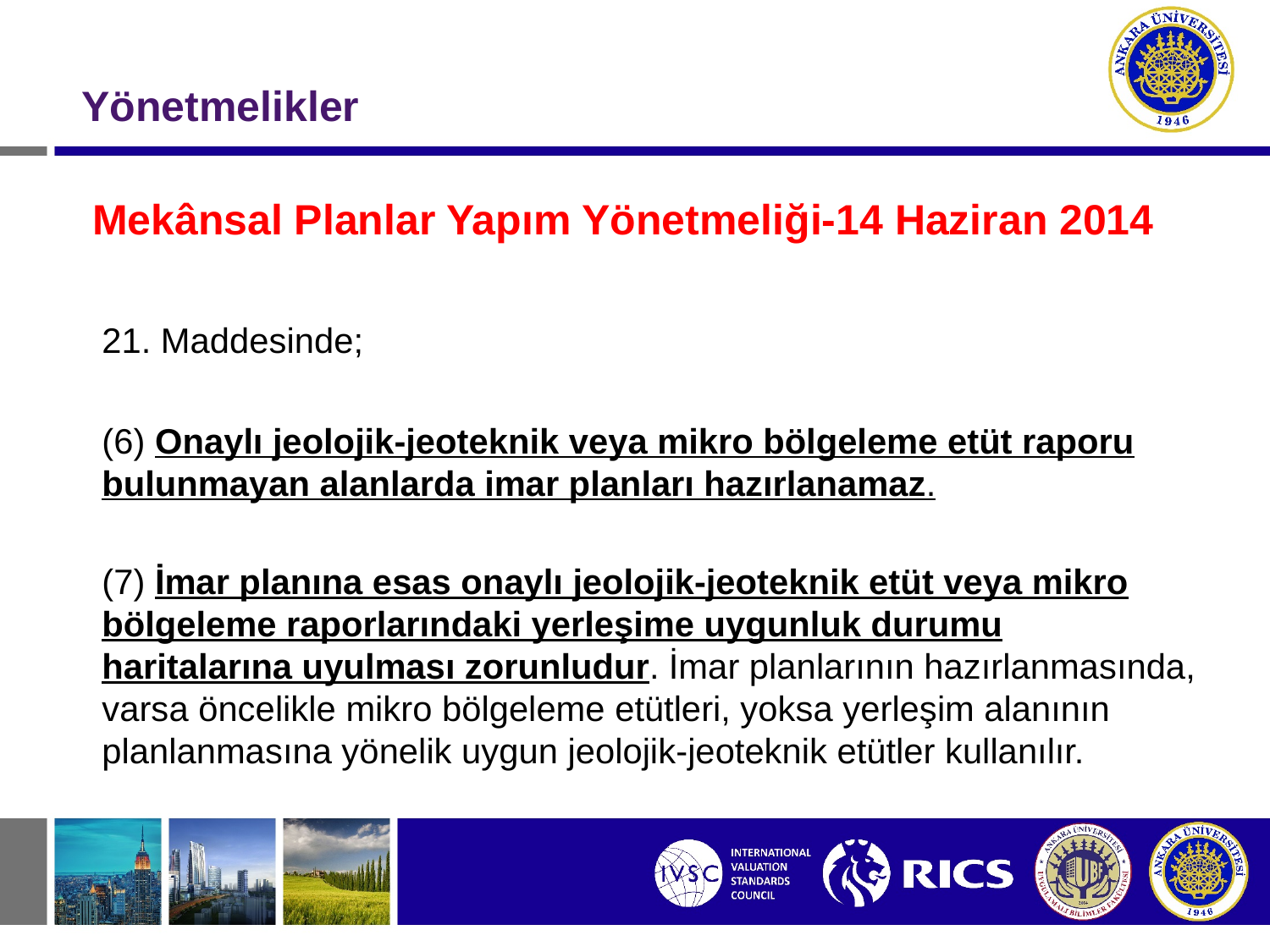

Yönetmelikler
    Mekânsal Planlar Yapım Yönetmeliği-14 Haziran 2014

	21. Maddesinde;

	(6) Onaylı jeolojik-jeoteknik veya mikro bölgeleme etüt raporu bulunmayan alanlarda imar planları hazırlanamaz.

	(7) İmar planına esas onaylı jeolojik-jeoteknik etüt veya mikro bölgeleme raporlarındaki yerleşime uygunluk durumu haritalarına uyulması zorunludur. İmar planlarının hazırlanmasında, varsa öncelikle mikro bölgeleme etütleri, yoksa yerleşim alanının planlanmasına yönelik uygun jeolojik-jeoteknik etütler kullanılır.